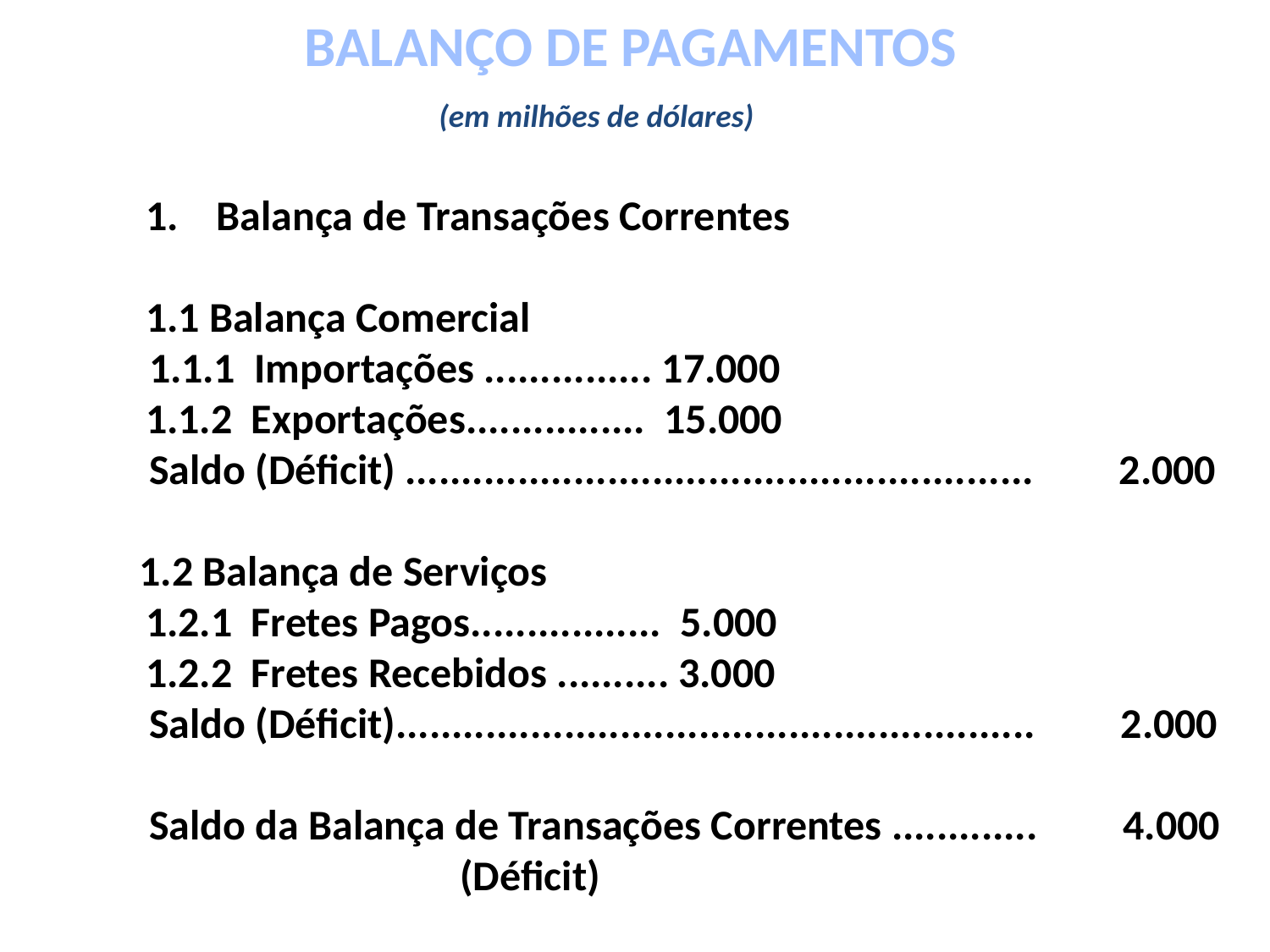

BALANÇO DE PAGAMENTOS
                                      (em milhões de dólares)

              1.    Balança de Transações Correntes

              1.1 Balança Comercial
	 1.1.1  Importações ............... 17.000
              1.1.2  Exportações................  15.000
	 Saldo (Déficit) ........................................................         2.000

	1.2 Balança de Serviços
              1.2.1  Fretes Pagos.................  5.000
              1.2.2  Fretes Recebidos .......... 3.000
	 Saldo (Déficit).........................................................         2.000

	 Saldo da Balança de Transações Correntes .............         4.000
                                               (Déficit)